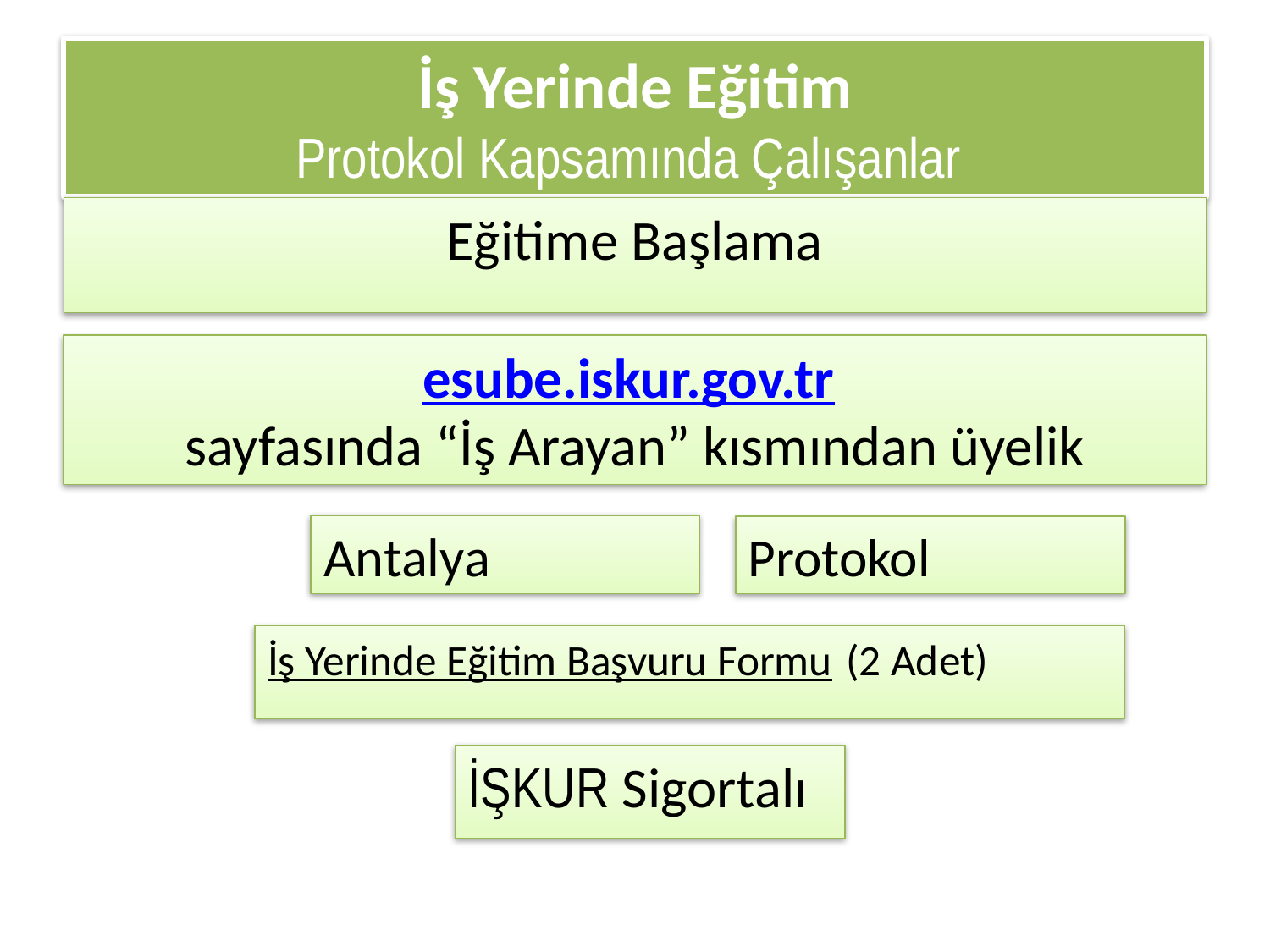

# İş Yerinde Eğitim Protokol Kapsamında Çalışanlar
Eğitime Başlama
esube.iskur.gov.tr 
sayfasında “İş Arayan” kısmından üyelik
Antalya
Protokol
İş Yerinde Eğitim Başvuru Formu (2 Adet)
İŞKUR Sigortalı